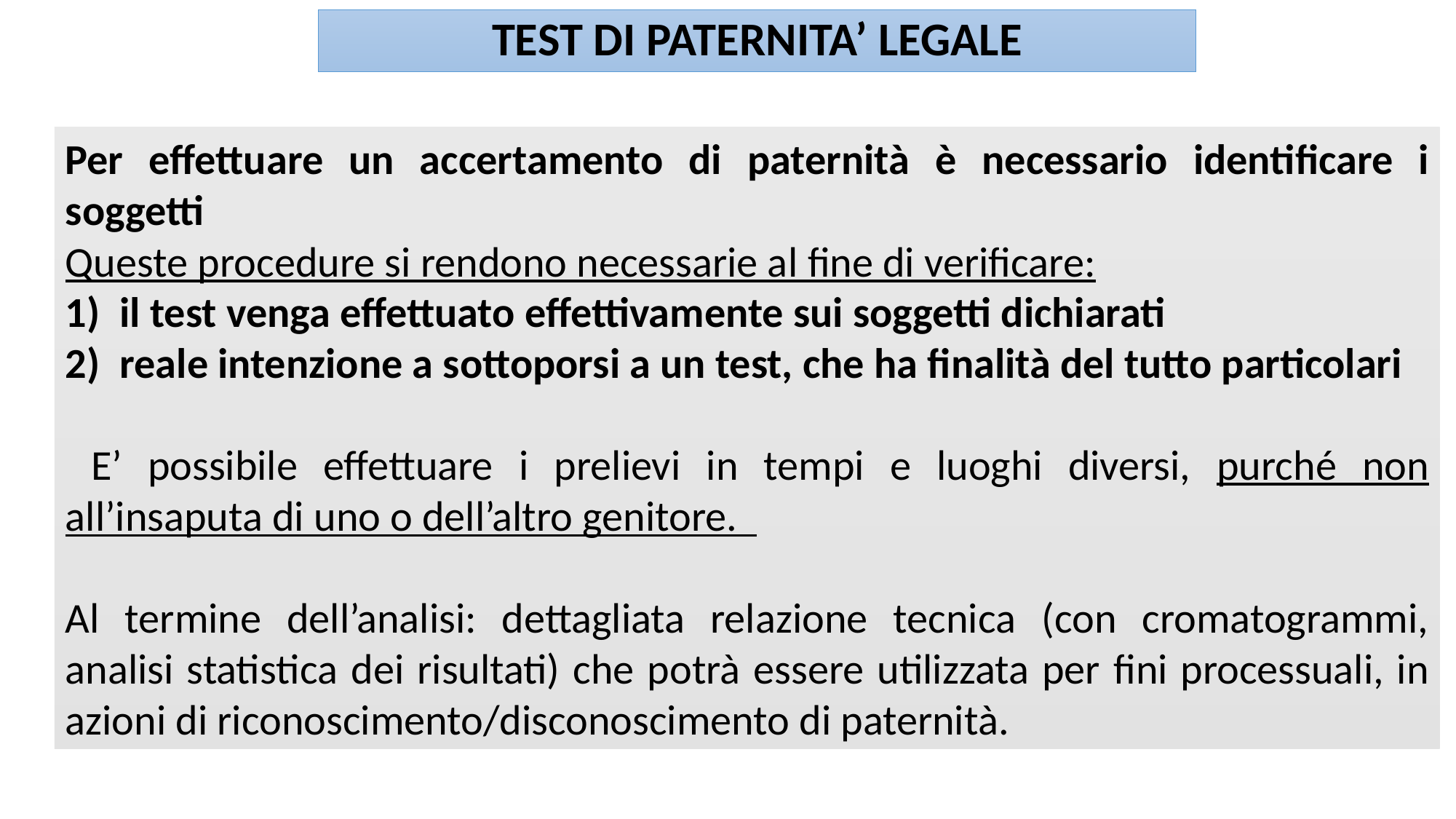

# TEST DI PATERNITA’ LEGALE
Per effettuare un accertamento di paternità è necessario identiﬁcare i soggetti
Queste procedure si rendono necessarie al ﬁne di veriﬁcare:
il test venga effettuato effettivamente sui soggetti dichiarati
reale intenzione a sottoporsi a un test, che ha ﬁnalità del tutto particolari

 E’ possibile effettuare i prelievi in tempi e luoghi diversi, purché non all’insaputa di uno o dell’altro genitore.

Al termine dell’analisi: dettagliata relazione tecnica (con cromatogrammi, analisi statistica dei risultati) che potrà essere utilizzata per ﬁni processuali, in azioni di riconoscimento/disconoscimento di paternità.